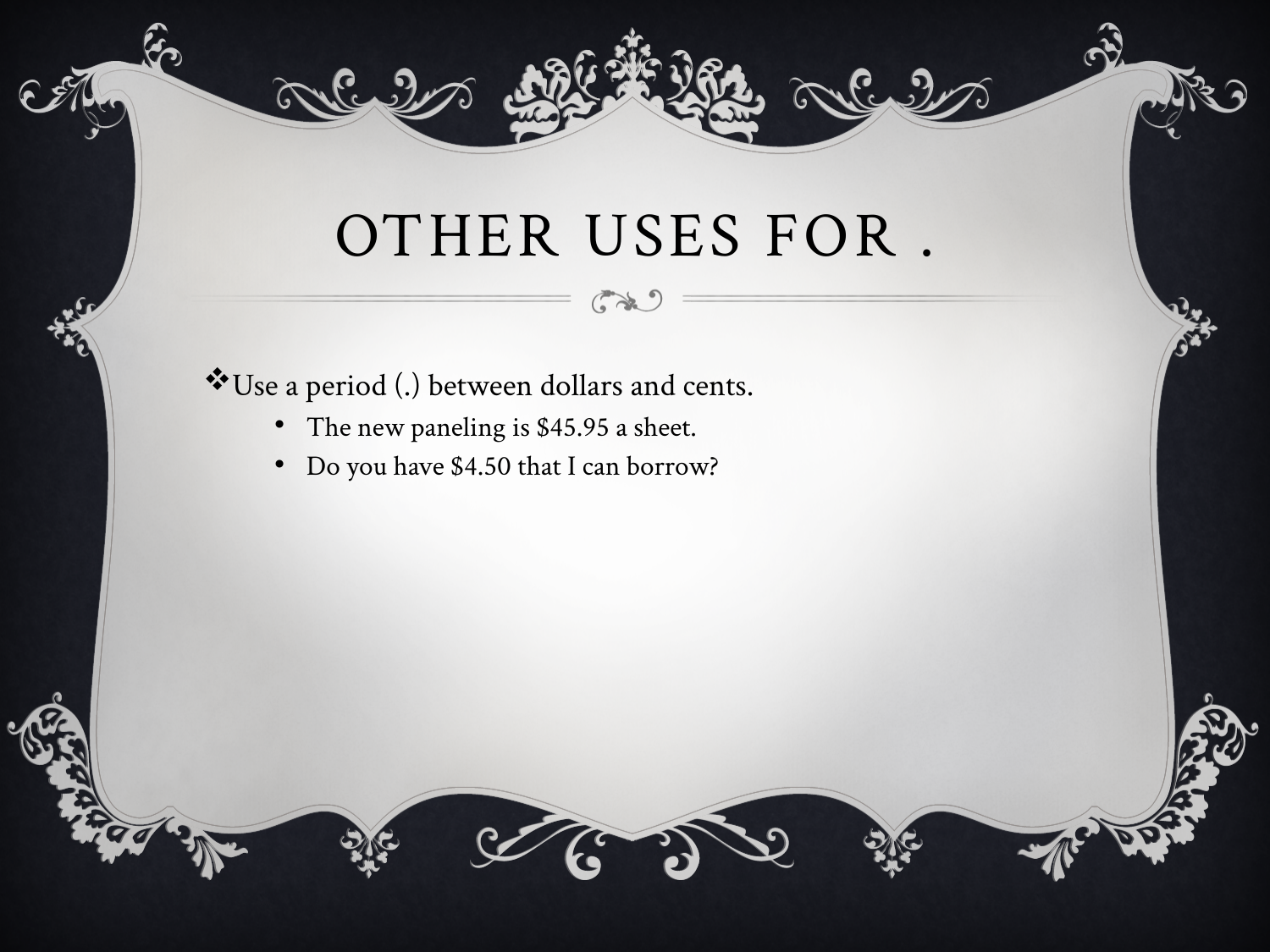

# Other Uses for .
Use a period (.) between dollars and cents.
The new paneling is $45.95 a sheet.
Do you have $4.50 that I can borrow?